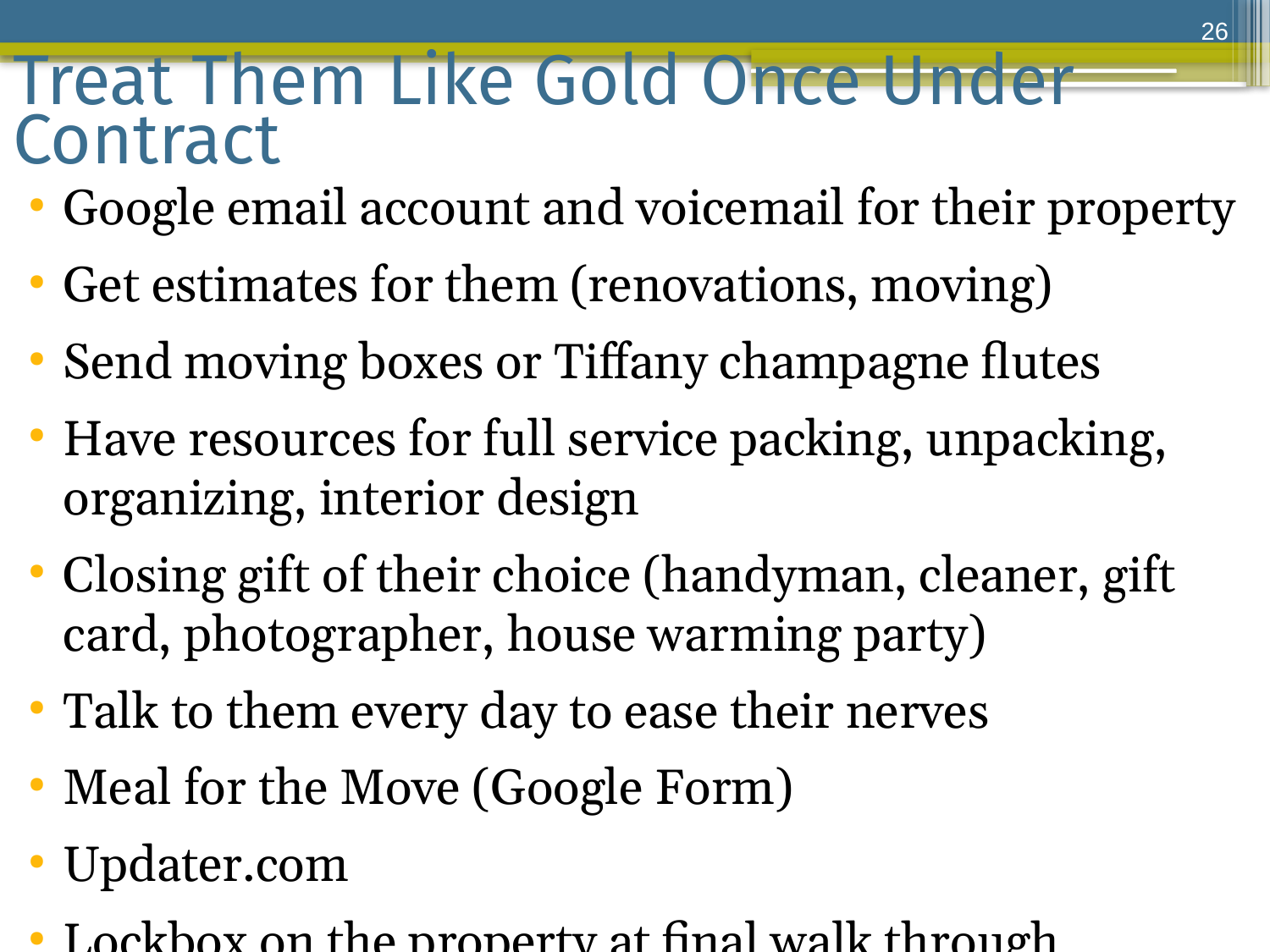

26
# Treat Them Like Gold Once Under Contract
Google email account and voicemail for their property
Get estimates for them (renovations, moving)
Send moving boxes or Tiffany champagne flutes
Have resources for full service packing, unpacking, organizing, interior design
Closing gift of their choice (handyman, cleaner, gift card, photographer, house warming party)
Talk to them every day to ease their nerves
Meal for the Move (Google Form)
Updater.com
Lockbox on the property at final walk through